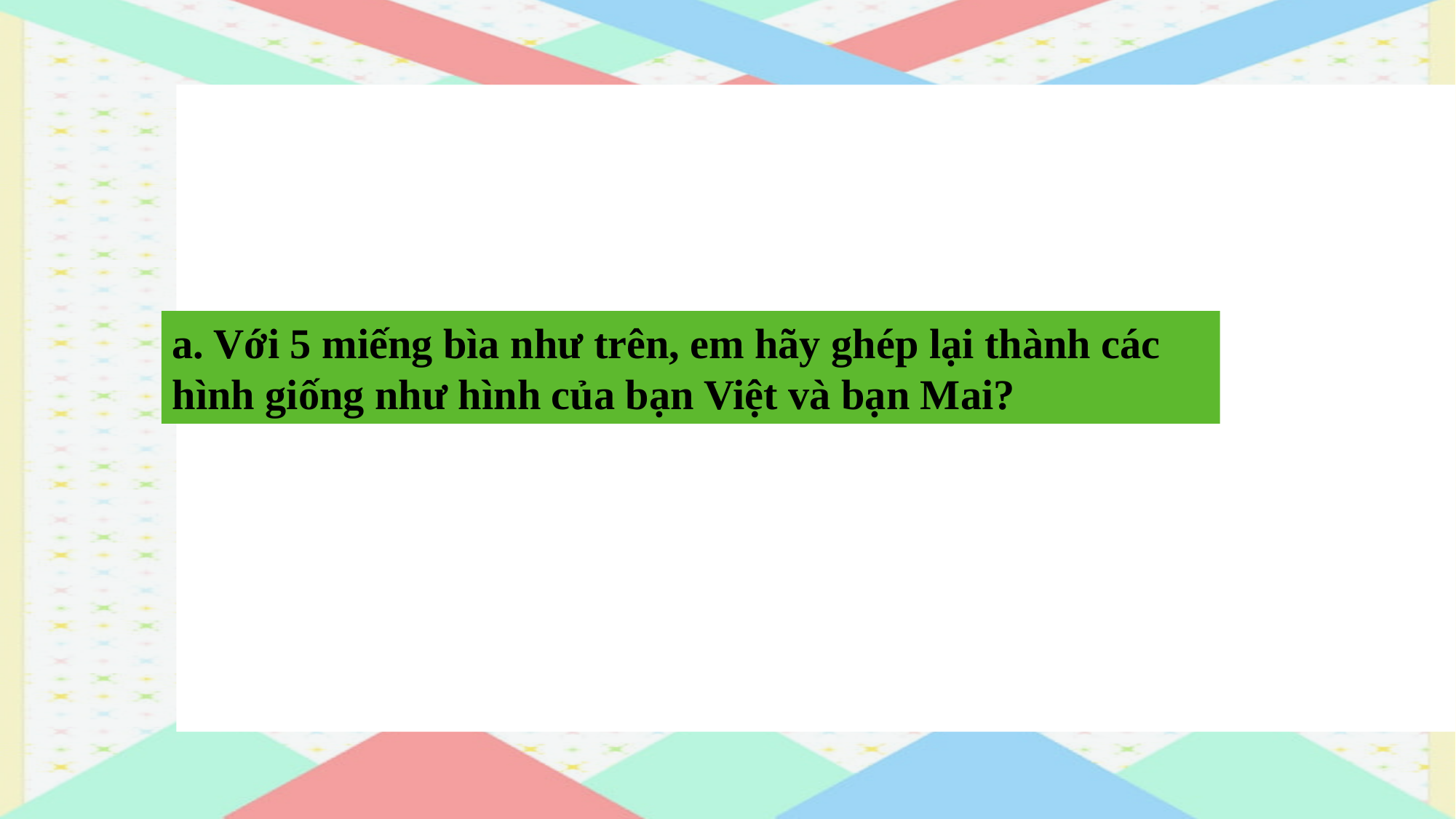

a. Với 5 miếng bìa như trên, em hãy ghép lại thành các hình giống như hình của bạn Việt và bạn Mai?